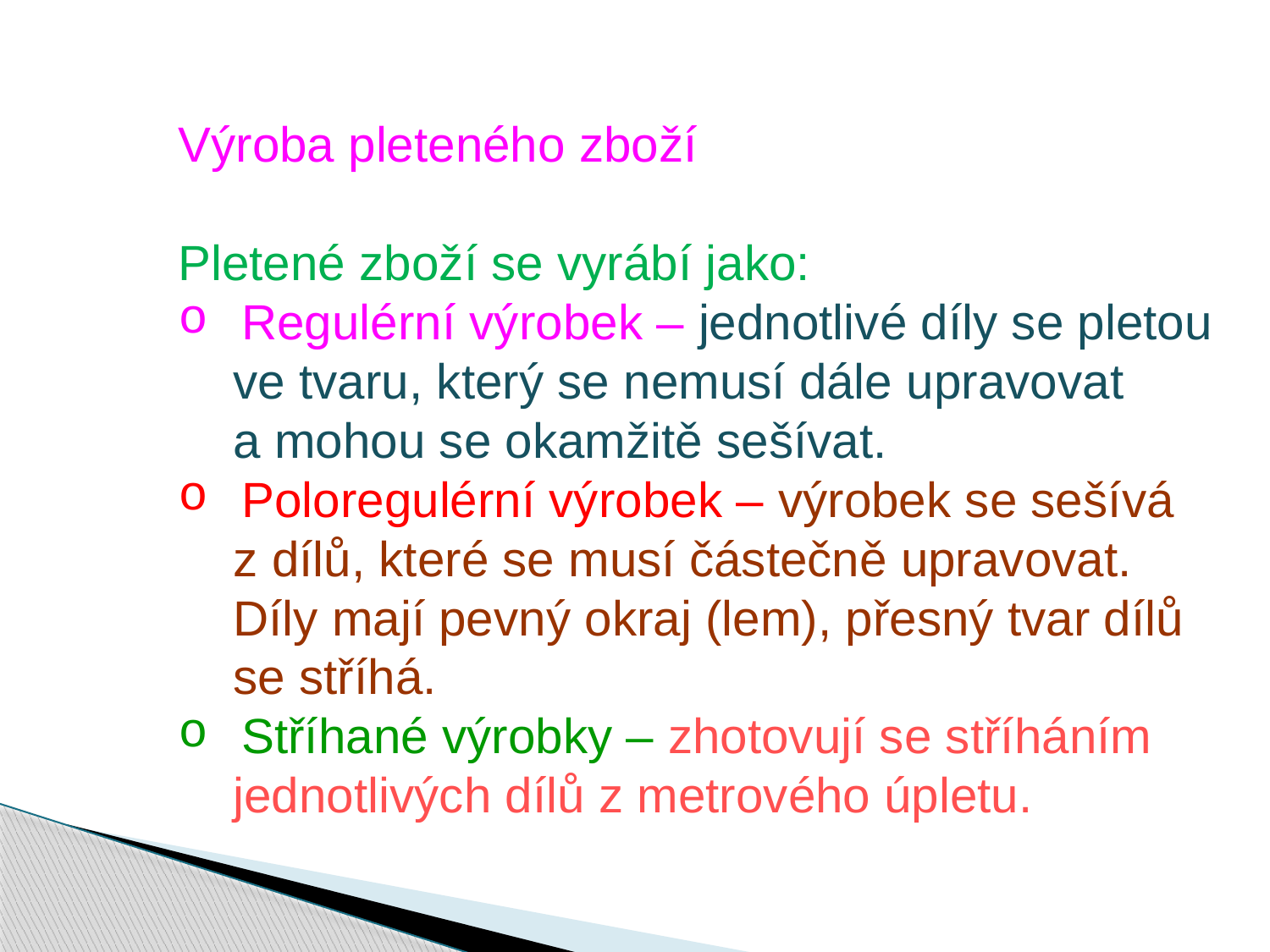

Výroba pleteného zboží

Pletené zboží se vyrábí jako:
Regulérní výrobek – jednotlivé díly se pletou
    ve tvaru, který se nemusí dále upravovat
    a mohou se okamžitě sešívat.
Poloregulérní výrobek – výrobek se sešívá
    z dílů, které se musí částečně upravovat.
    Díly mají pevný okraj (lem), přesný tvar dílů
    se stříhá.
Stříhané výrobky – zhotovují se stříháním
    jednotlivých dílů z metrového úpletu.